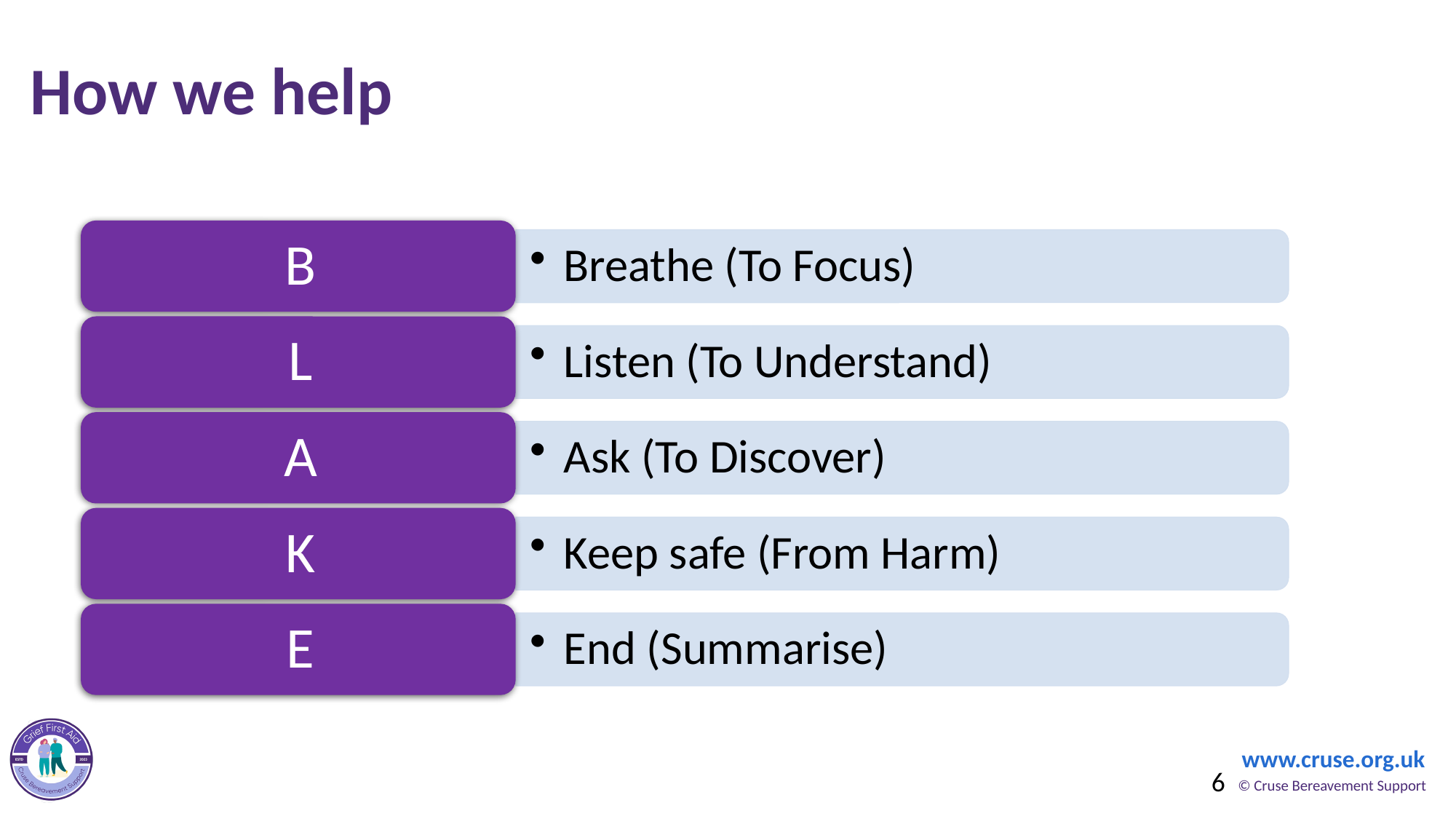

# How we help
Breathe (To Focus)
B
Listen (To Understand)
L
Ask (To Discover)
A
Keep safe (From Harm)
K
End (Summarise)
E
6